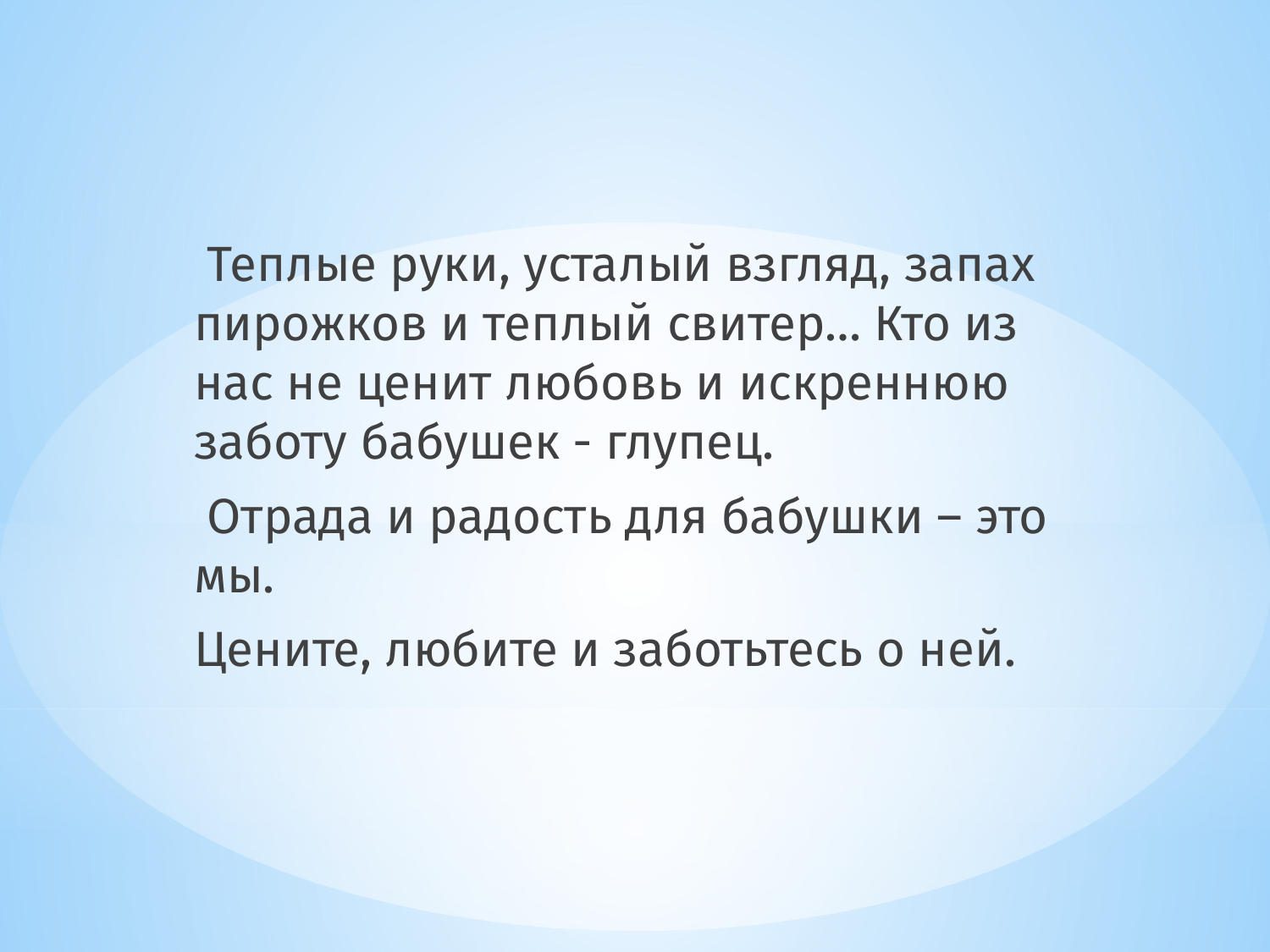

Теплые руки, усталый взгляд, запах пирожков и теплый свитер… Кто из нас не ценит любовь и искреннюю заботу бабушек - глупец.
 Отрада и радость для бабушки – это мы.
Цените, любите и заботьтесь о ней.
#